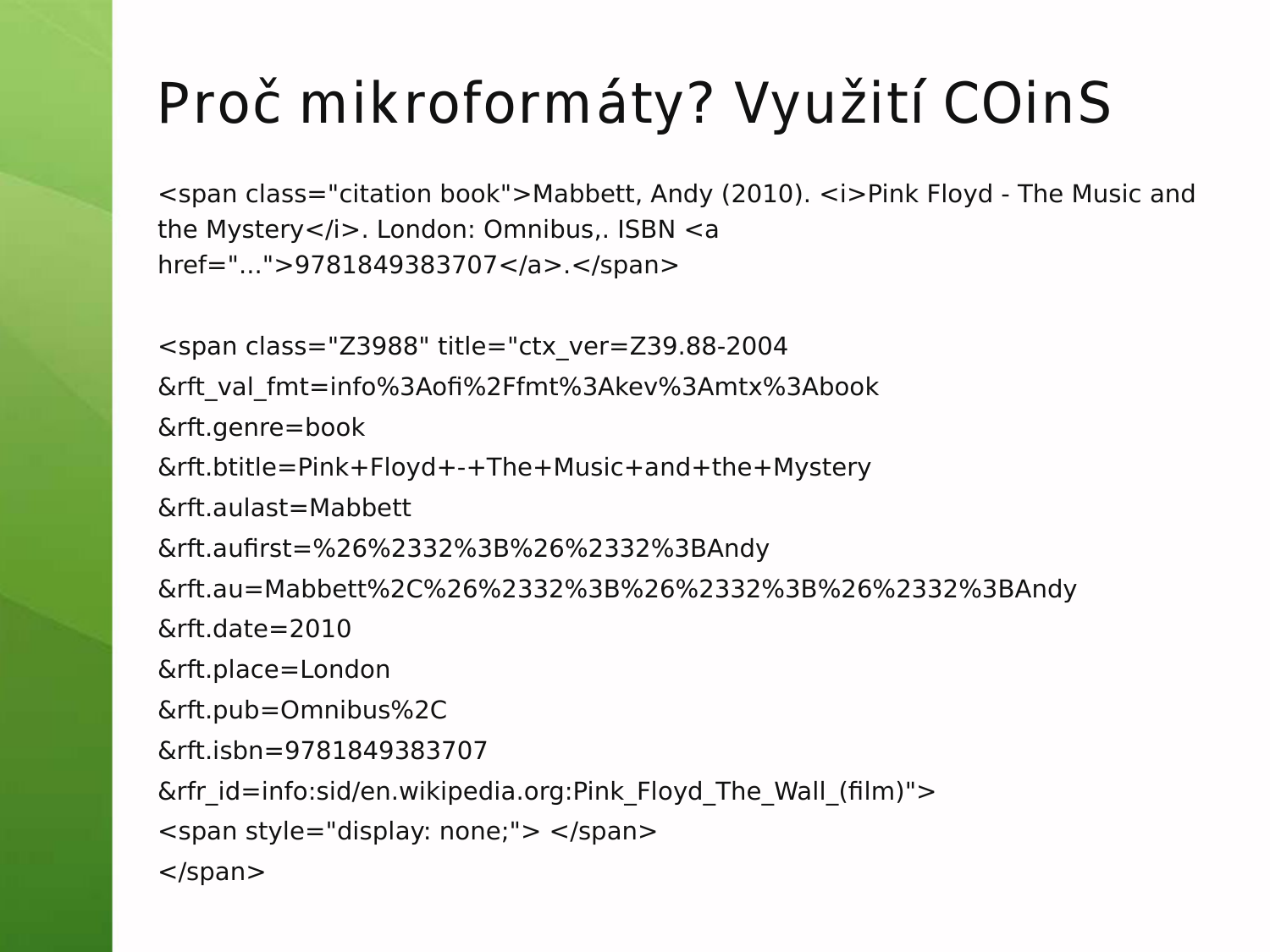

# Proč mikroformáty? Využití COinS
<span class="citation book">Mabbett, Andy (2010). <i>Pink Floyd - The Music and the Mystery</i>. London: Omnibus,. ISBN <a href="...">9781849383707</a>.</span>

<span class="Z3988" title="ctx_ver=Z39.88-2004
&rft_val_fmt=info%3Aofi%2Ffmt%3Akev%3Amtx%3Abook
&rft.genre=book
&rft.btitle=Pink+Floyd+-+The+Music+and+the+Mystery
&rft.aulast=Mabbett
&rft.aufirst=%26%2332%3B%26%2332%3BAndy
&rft.au=Mabbett%2C%26%2332%3B%26%2332%3B%26%2332%3BAndy
&rft.date=2010
&rft.place=London
&rft.pub=Omnibus%2C
&rft.isbn=9781849383707
&rfr_id=info:sid/en.wikipedia.org:Pink_Floyd_The_Wall_(film)">
<span style="display: none;"> </span>
</span>